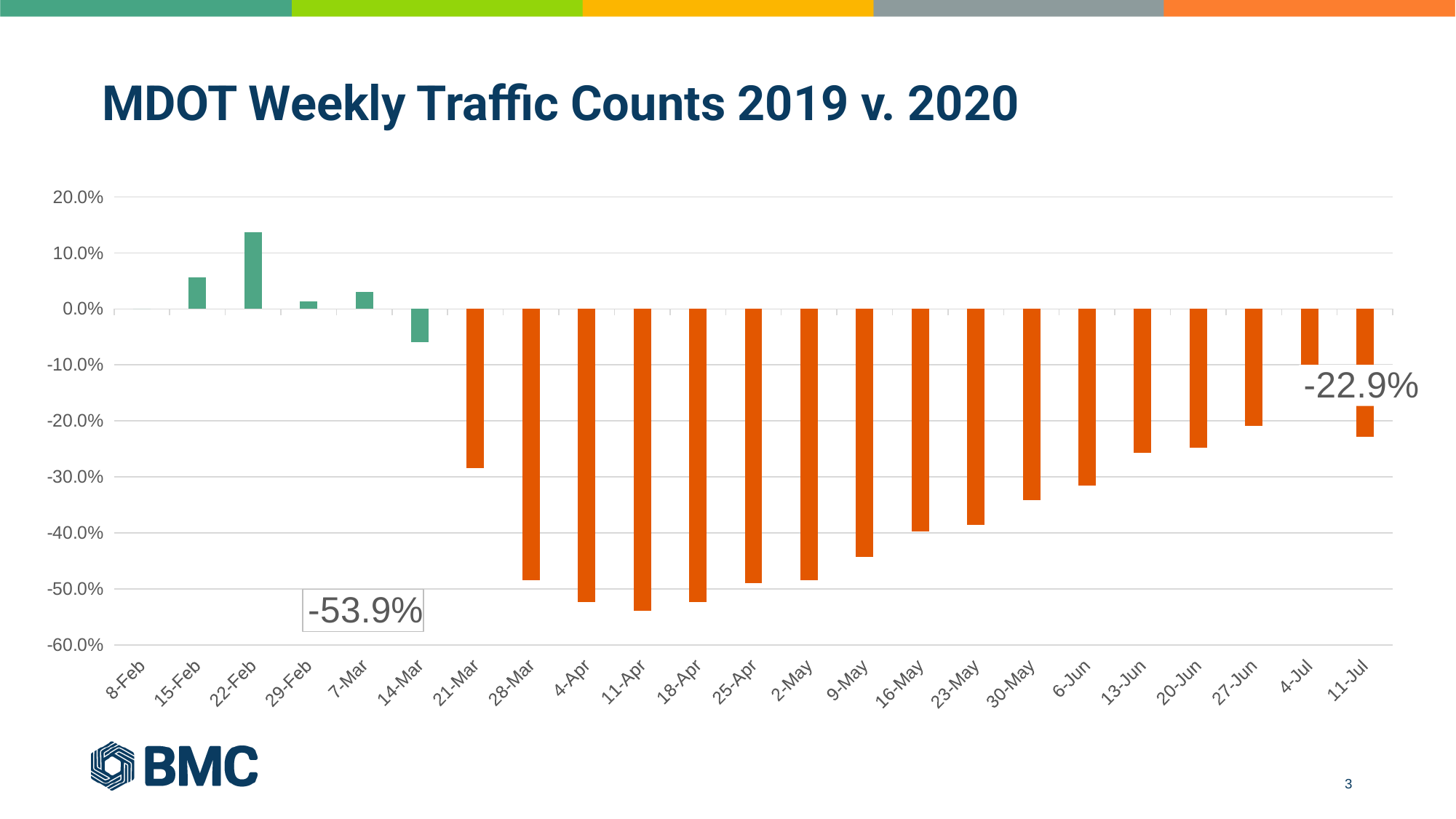

# MDOT Weekly Traffic Counts 2019 v. 2020

### Chart

| Category |  |
|---|---|
| 8-Feb | 0.0 |
| 15-Feb | 0.056 |
| 22-Feb | 0.137 |
| 29-Feb | 0.013 |
| 7-Mar | 0.031 |
| 14-Mar | -0.06 |
| 21-Mar | -0.285 |
| 28-Mar | -0.484 |
| 4-Apr | -0.524 |
| 11-Apr | -0.539 |
| 18-Apr | -0.523 |
| 25-Apr | -0.49 |
| 2-May | -0.485 |
| 9-May | -0.443 |
| 16-May | -0.398 |
| 23-May | -0.386 |
| 30-May | -0.341 |
| 6-Jun | -0.316 |
| 13-Jun | -0.257 |
| 20-Jun | -0.248 |
| 27-Jun | -0.209 |
| 4-Jul | -0.14 |
| 11-Jul | -0.229 |
3